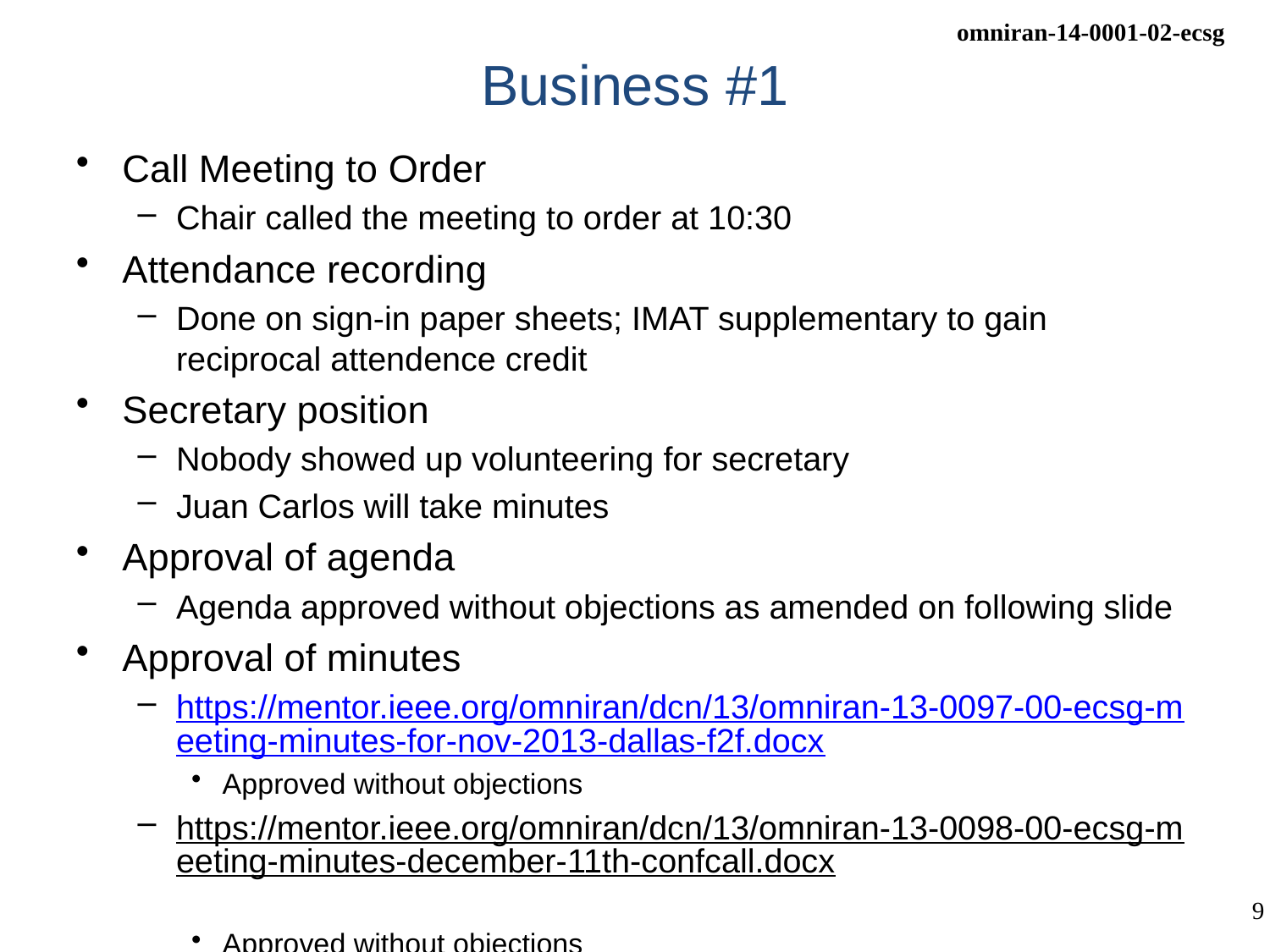

# Business #1

Call Meeting to Order
Chair called the meeting to order at 10:30
Attendance recording
Done on sign-in paper sheets; IMAT supplementary to gain reciprocal attendence credit
Secretary position
Nobody showed up volunteering for secretary
Juan Carlos will take minutes
Approval of agenda
Agenda approved without objections as amended on following slide
Approval of minutes
https://mentor.ieee.org/omniran/dcn/13/omniran-13-0097-00-ecsg-meeting-minutes-for-nov-2013-dallas-f2f.docx
Approved without objections
https://mentor.ieee.org/omniran/dcn/13/omniran-13-0098-00-ecsg-meeting-minutes-december-11th-confcall.docx
Approved without objections